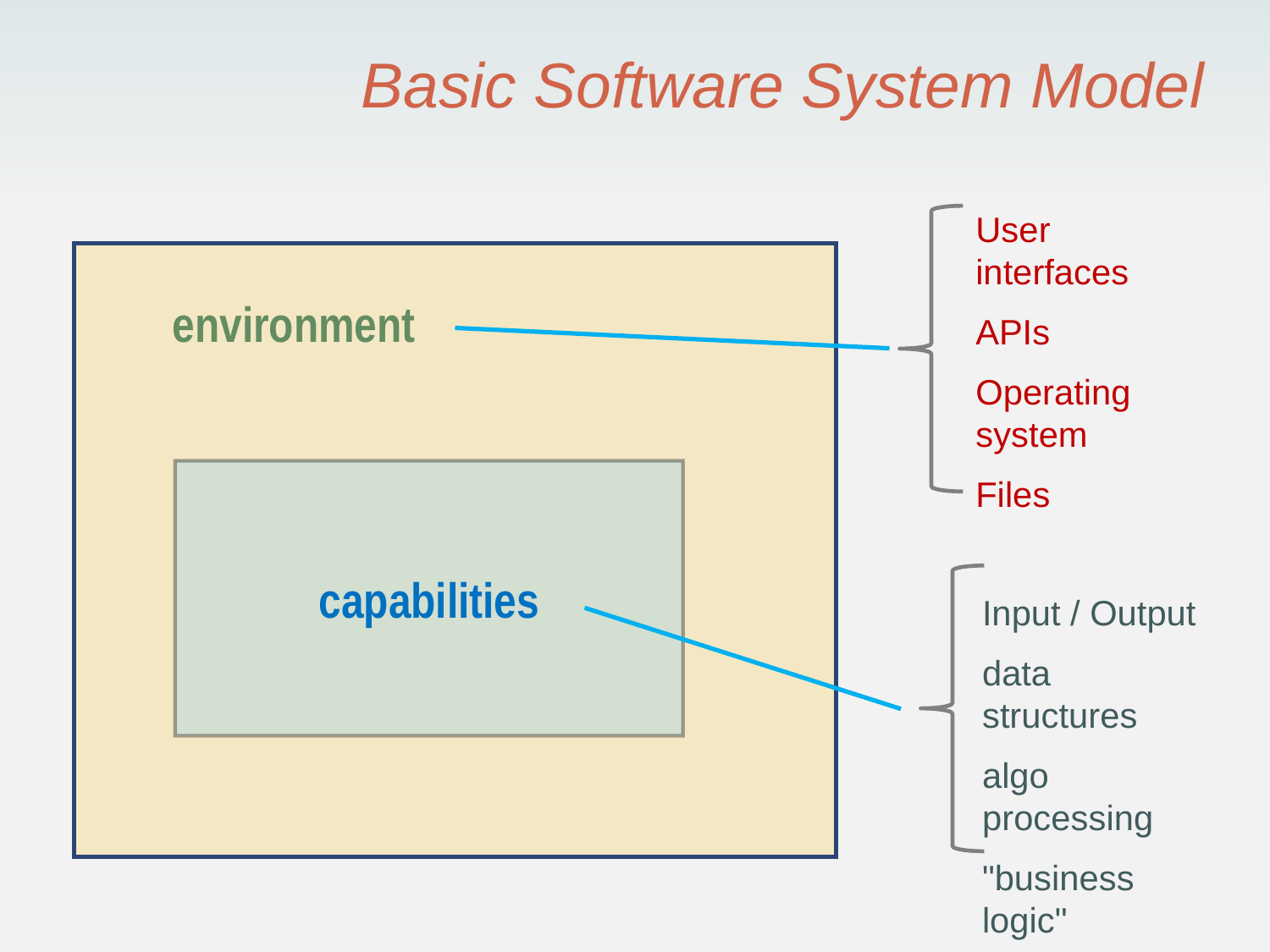

# Basic Software System Model
User interfaces
APIs
Operating system
Files

environment

capabilities

Input / Output
data structures
algo processing
"business logic"